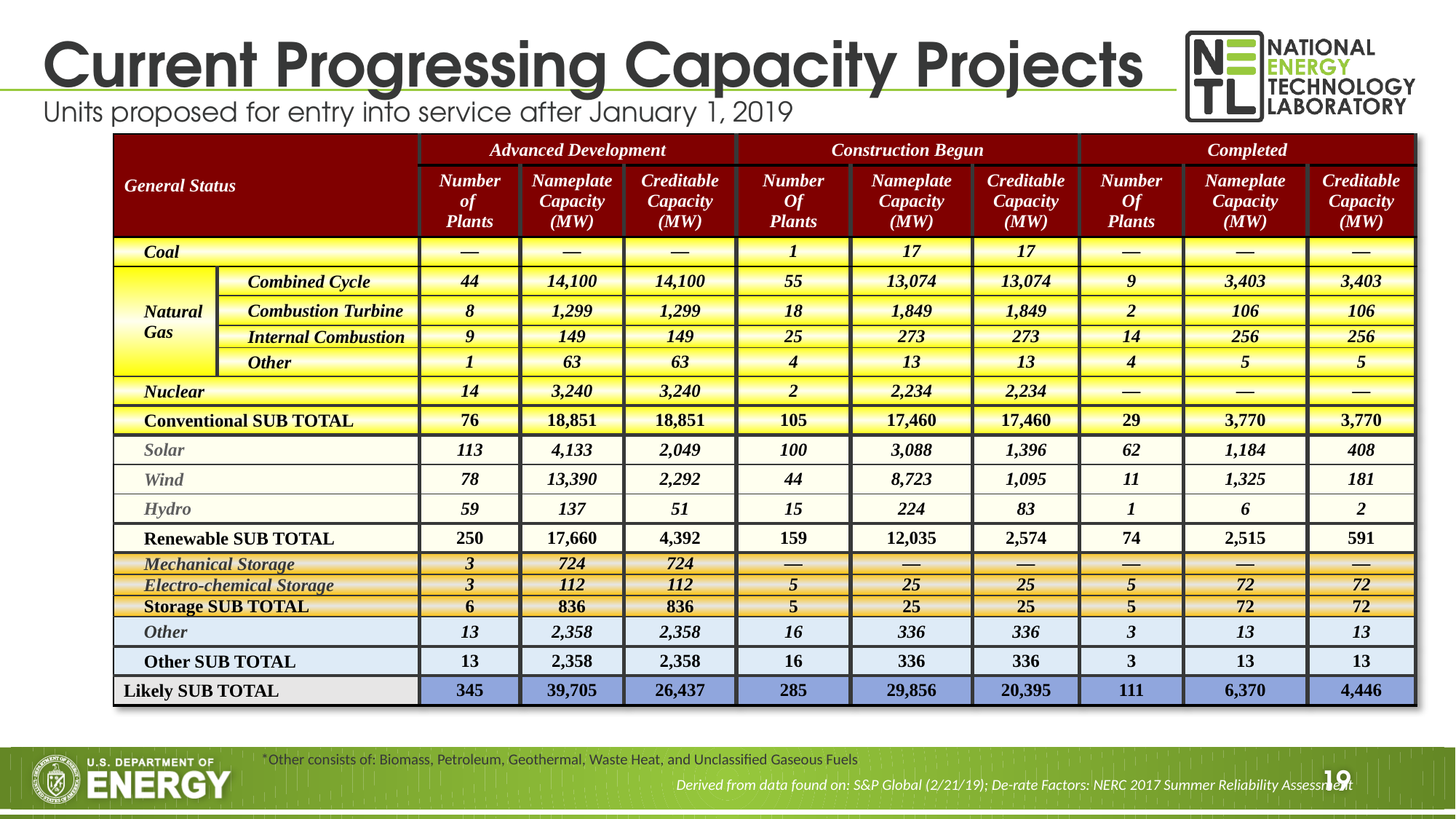

# Current Progressing Capacity Projects
Units proposed for entry into service after January 1, 2019
| General Status |  | Advanced Development |  |  | Construction Begun |  |  | Completed |  |  |
| --- | --- | --- | --- | --- | --- | --- | --- | --- | --- | --- |
|  |  | Number of Plants | Nameplate Capacity (MW) | Creditable Capacity (MW) | Number Of Plants | Nameplate Capacity (MW) | Creditable Capacity (MW) | Number Of Plants | Nameplate Capacity (MW) | Creditable Capacity (MW) |
| Coal |  | — | — | — | 1 | 17 | 17 | — | — | — |
| Natural Gas | Combined Cycle | 44 | 14,100 | 14,100 | 55 | 13,074 | 13,074 | 9 | 3,403 | 3,403 |
|  | Combustion Turbine | 8 | 1,299 | 1,299 | 18 | 1,849 | 1,849 | 2 | 106 | 106 |
|  | Internal Combustion | 9 | 149 | 149 | 25 | 273 | 273 | 14 | 256 | 256 |
|  | Other | 1 | 63 | 63 | 4 | 13 | 13 | 4 | 5 | 5 |
| Nuclear |  | 14 | 3,240 | 3,240 | 2 | 2,234 | 2,234 | — | — | — |
| Conventional SUB TOTAL |  | 76 | 18,851 | 18,851 | 105 | 17,460 | 17,460 | 29 | 3,770 | 3,770 |
| Solar |  | 113 | 4,133 | 2,049 | 100 | 3,088 | 1,396 | 62 | 1,184 | 408 |
| Wind |  | 78 | 13,390 | 2,292 | 44 | 8,723 | 1,095 | 11 | 1,325 | 181 |
| Hydro |  | 59 | 137 | 51 | 15 | 224 | 83 | 1 | 6 | 2 |
| Renewable SUB TOTAL |  | 250 | 17,660 | 4,392 | 159 | 12,035 | 2,574 | 74 | 2,515 | 591 |
| Mechanical Storage |  | 3 | 724 | 724 | — | — | — | — | — | — |
| Electro-chemical Storage |  | 3 | 112 | 112 | 5 | 25 | 25 | 5 | 72 | 72 |
| Storage SUB TOTAL |  | 6 | 836 | 836 | 5 | 25 | 25 | 5 | 72 | 72 |
| Other |  | 13 | 2,358 | 2,358 | 16 | 336 | 336 | 3 | 13 | 13 |
| Other SUB TOTAL |  | 13 | 2,358 | 2,358 | 16 | 336 | 336 | 3 | 13 | 13 |
| Likely SUB TOTAL |  | 345 | 39,705 | 26,437 | 285 | 29,856 | 20,395 | 111 | 6,370 | 4,446 |
*Other consists of: Biomass, Petroleum, Geothermal, Waste Heat, and Unclassified Gaseous Fuels
Derived from data found on: S&P Global (2/21/19); De-rate Factors: NERC 2017 Summer Reliability Assessment